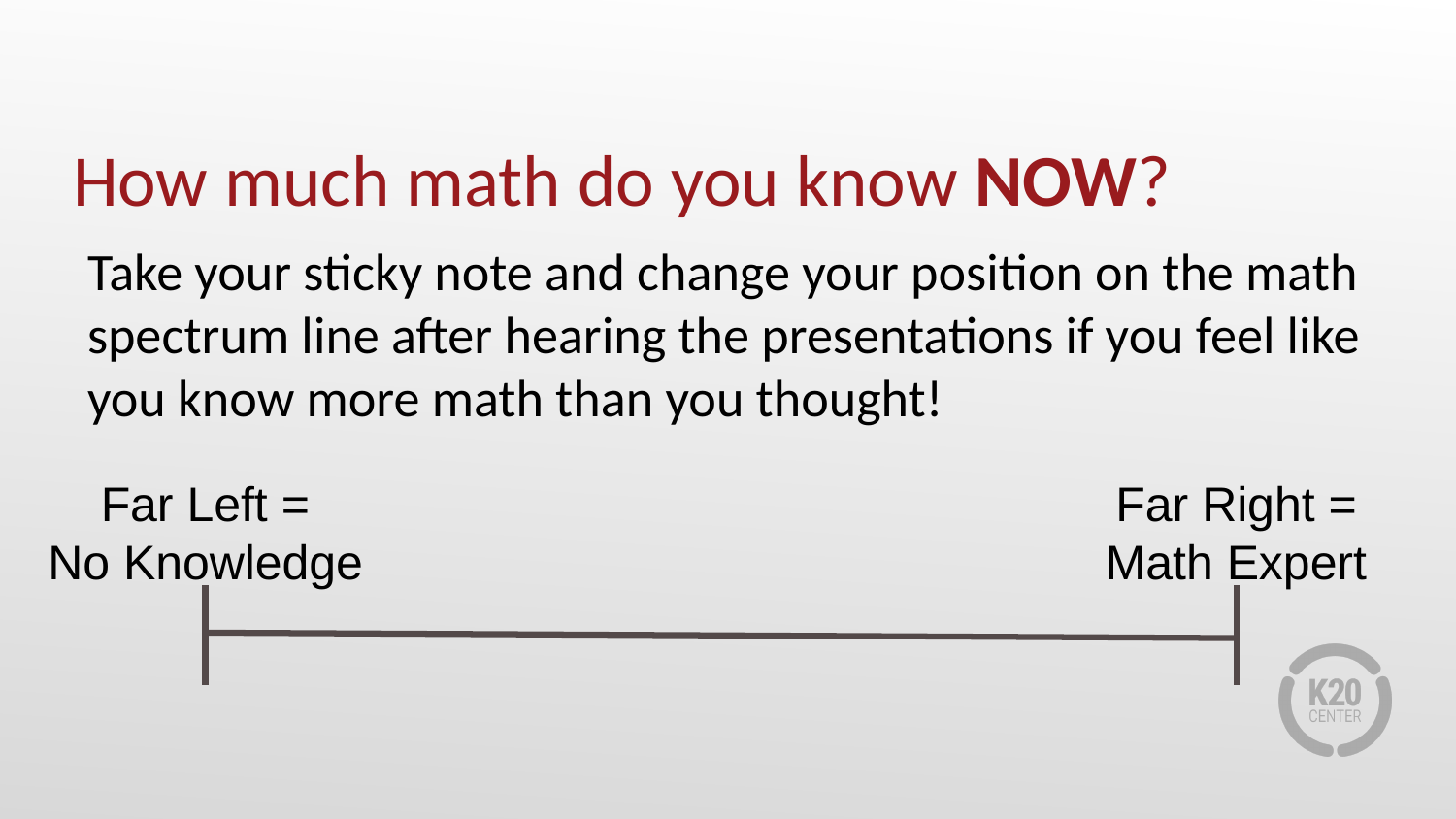

# How much math do you know NOW?
Take your sticky note and change your position on the math spectrum line after hearing the presentations if you feel like you know more math than you thought!

Far Left =
No Knowledge
Far Right =
Math Expert